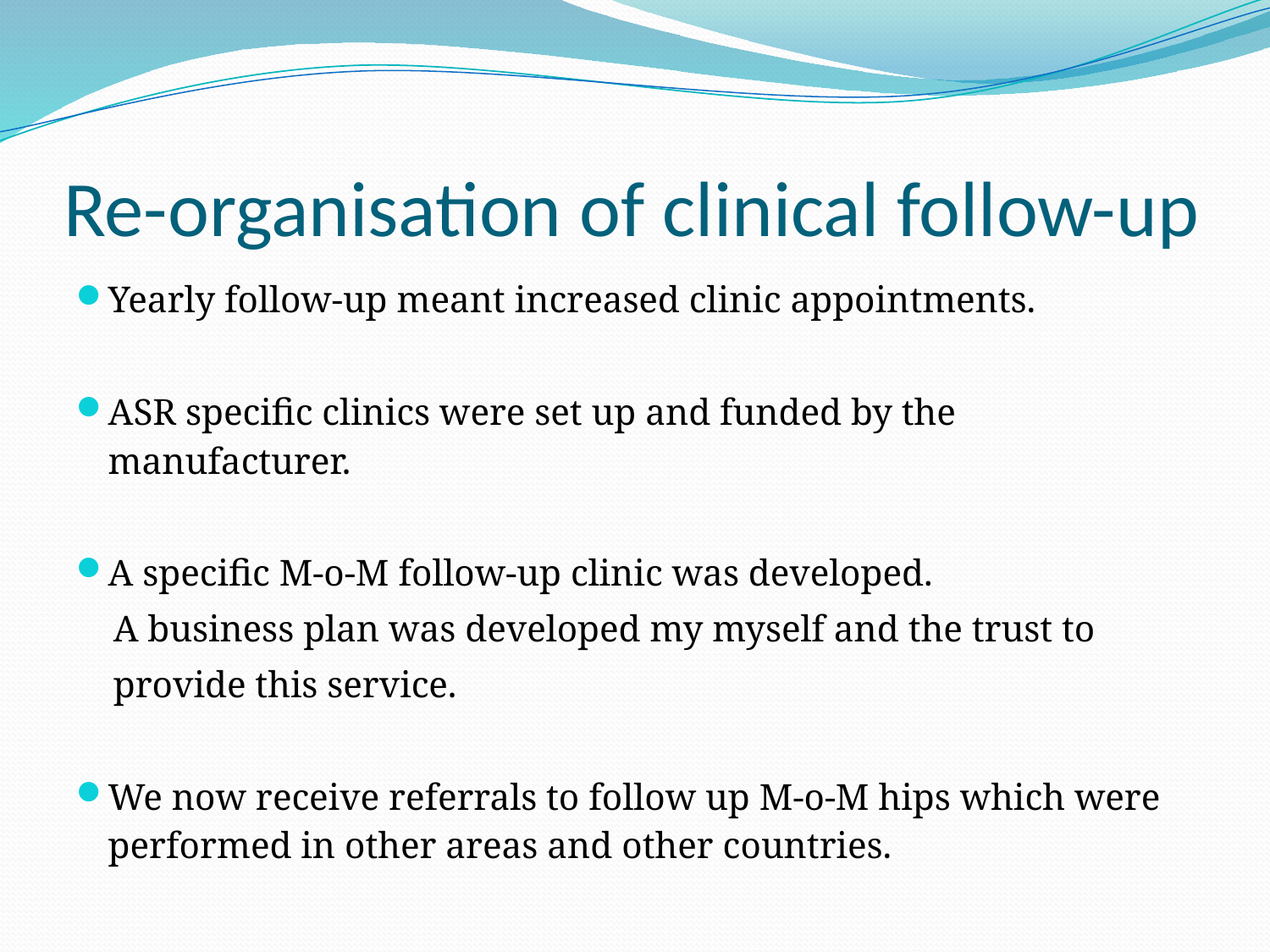

# Re-organisation of clinical follow-up
Yearly follow-up meant increased clinic appointments.

ASR specific clinics were set up and funded by the manufacturer.

A specific M-o-M follow-up clinic was developed.
    A business plan was developed my myself and the trust to
    provide this service.

We now receive referrals to follow up M-o-M hips which were performed in other areas and other countries.